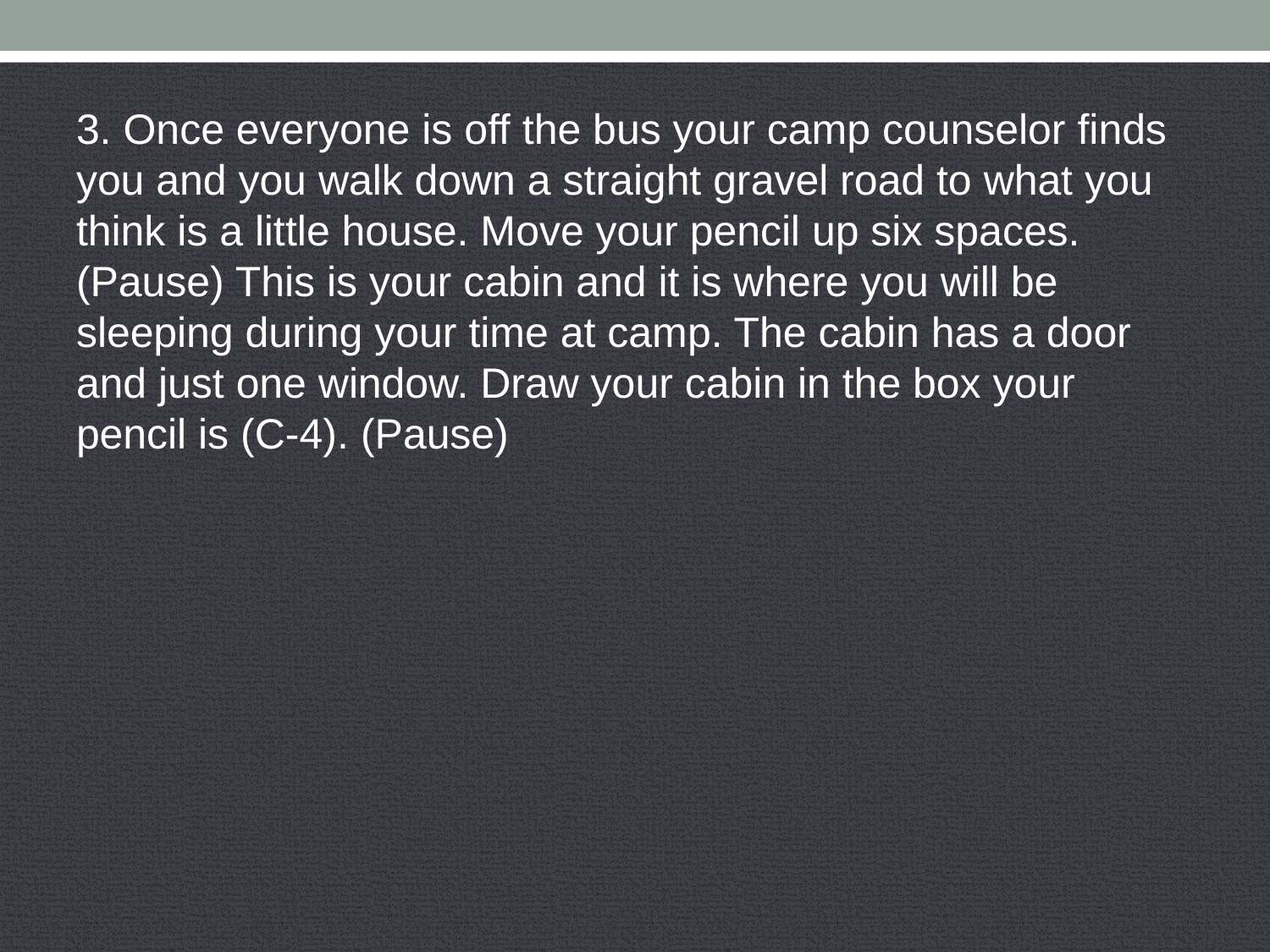

3. Once everyone is off the bus your camp counselor finds you and you walk down a straight gravel road to what you think is a little house. Move your pencil up six spaces. (Pause) This is your cabin and it is where you will be sleeping during your time at camp. The cabin has a door and just one window. Draw your cabin in the box your pencil is (C-4). (Pause)